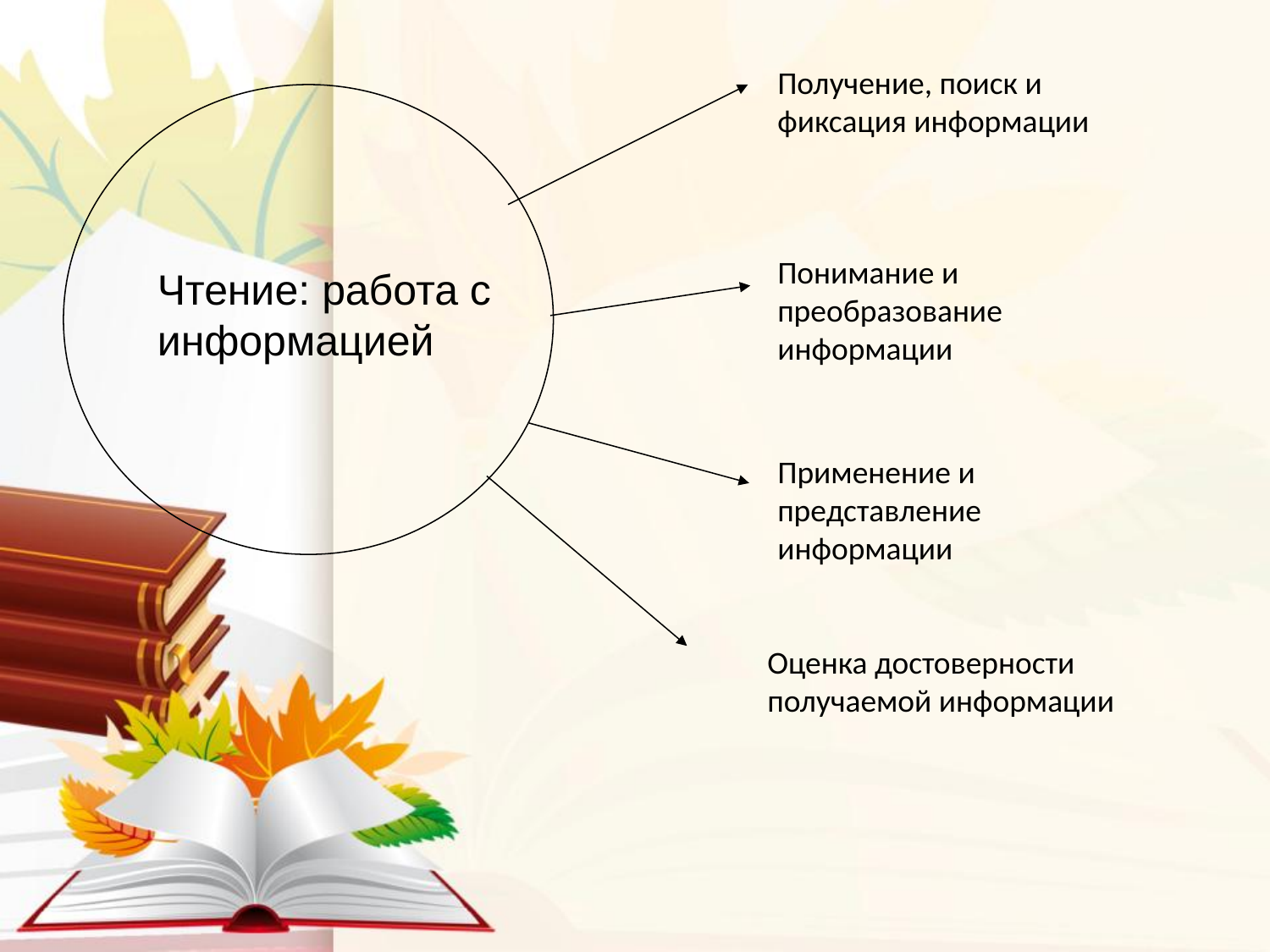

Получение, поиск и фиксация информации

Понимание и преобразование информации
Чтение: работа с информацией

Применение и представление информации

Оценка достоверности получаемой информации